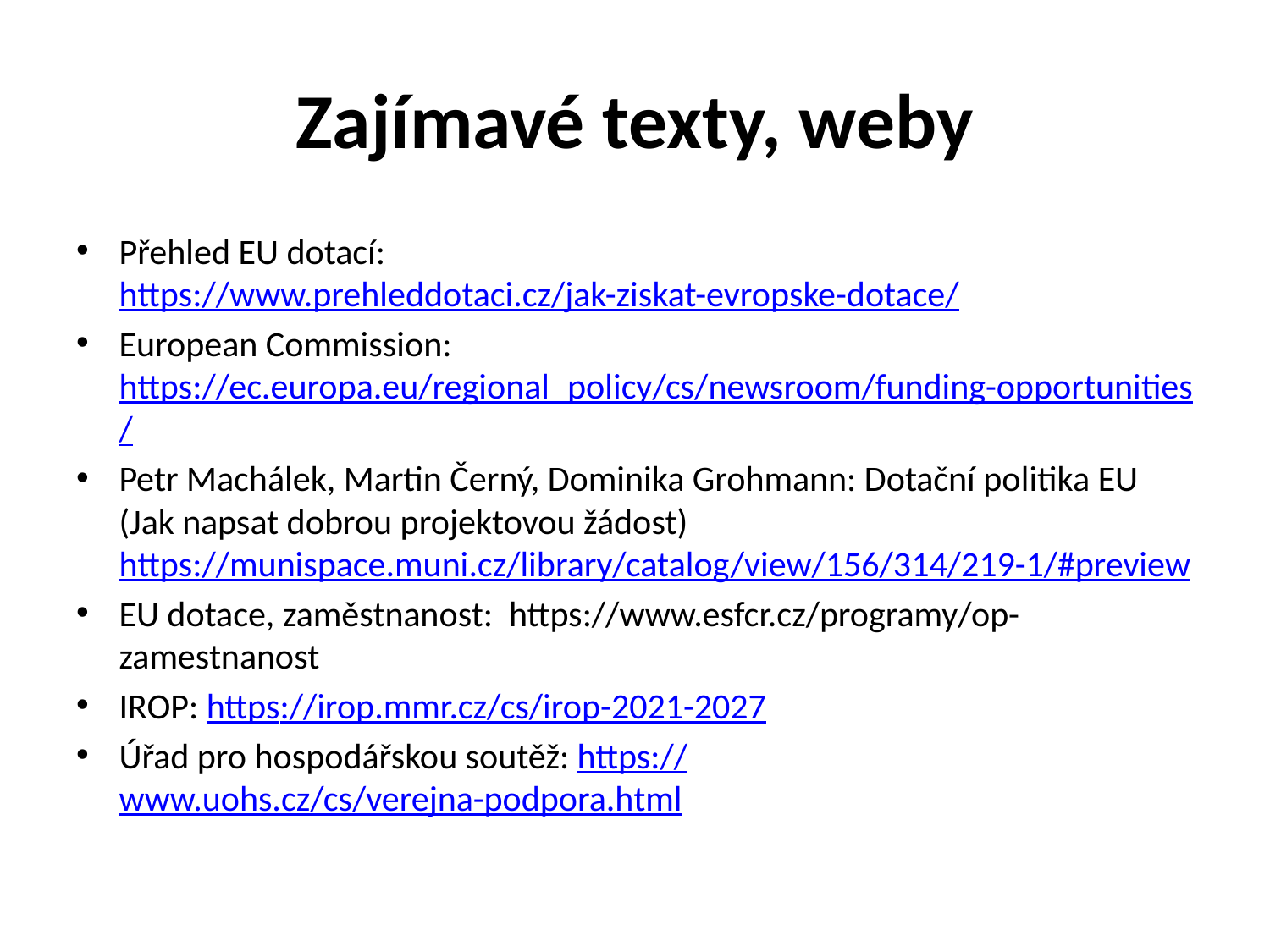

# Zajímavé texty, weby
Přehled EU dotací: https://www.prehleddotaci.cz/jak-ziskat-evropske-dotace/
European Commission: https://ec.europa.eu/regional_policy/cs/newsroom/funding-opportunities/
Petr Machálek, Martin Černý, Dominika Grohmann: Dotační politika EU (Jak napsat dobrou projektovou žádost) https://munispace.muni.cz/library/catalog/view/156/314/219-1/#preview
EU dotace, zaměstnanost:  https://www.esfcr.cz/programy/op-zamestnanost
IROP: https://irop.mmr.cz/cs/irop-2021-2027
Úřad pro hospodářskou soutěž: https://www.uohs.cz/cs/verejna-podpora.html